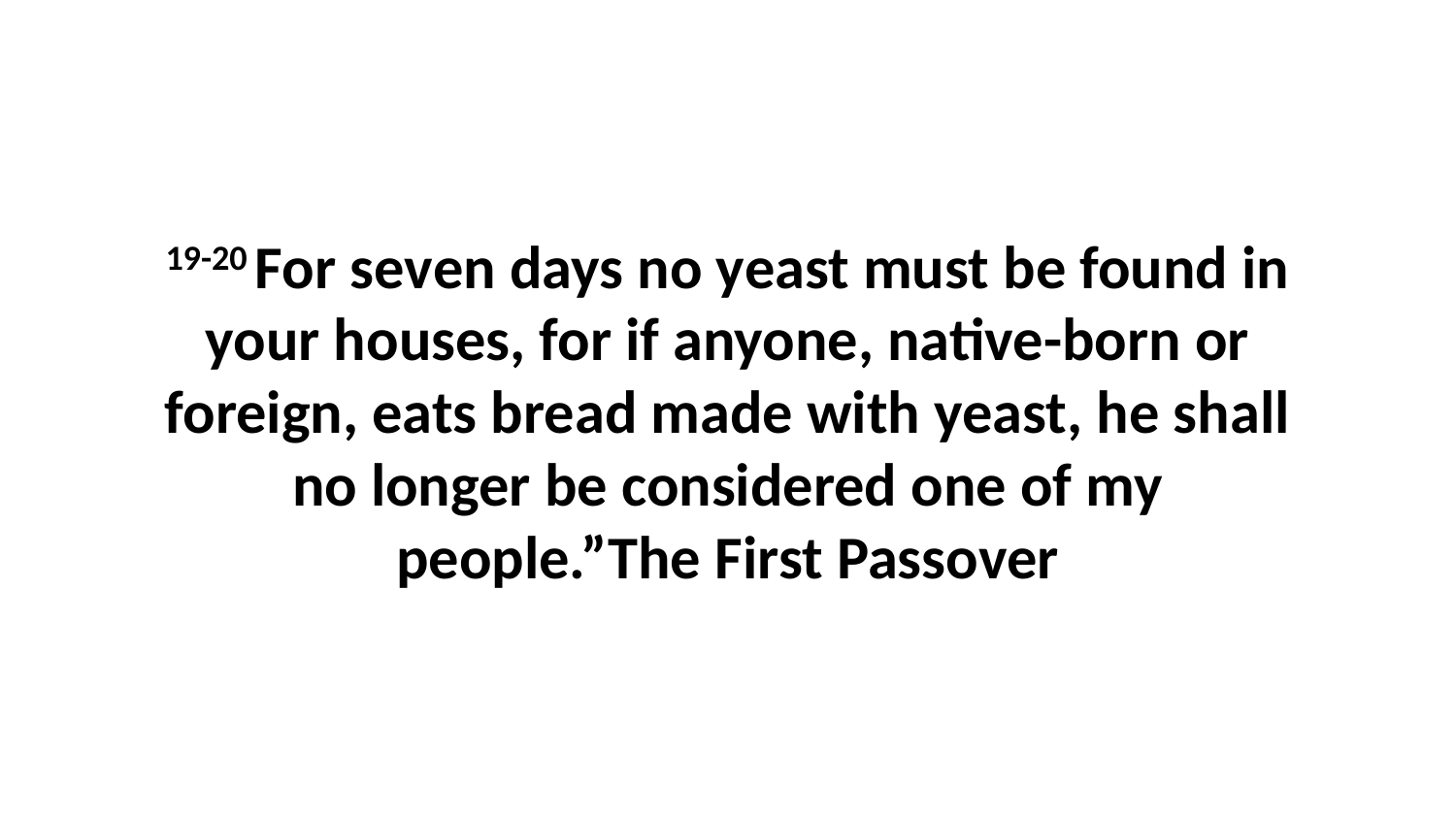

19-20 For seven days no yeast must be found in your houses, for if anyone, native-born or foreign, eats bread made with yeast, he shall no longer be considered one of my people.”The First Passover